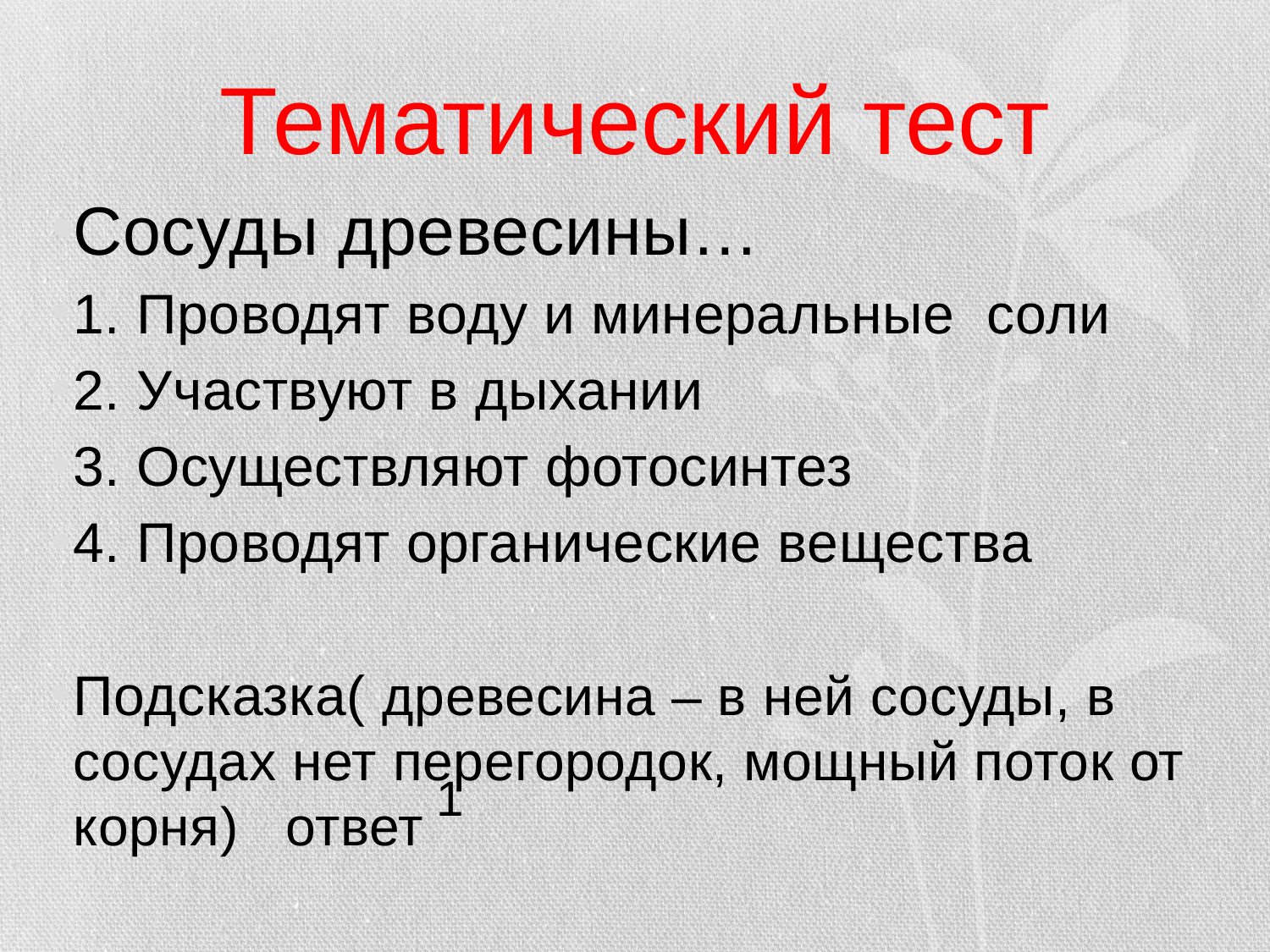

# Тематический тест
Сосуды древесины…
1. Проводят воду и минеральные  соли
2. Участвуют в дыхании
3. Осуществляют фотосинтез
4. Проводят органические вещества

Подсказка( древесина – в ней сосуды, в сосудах нет перегородок, мощный поток от корня)   ответ
1